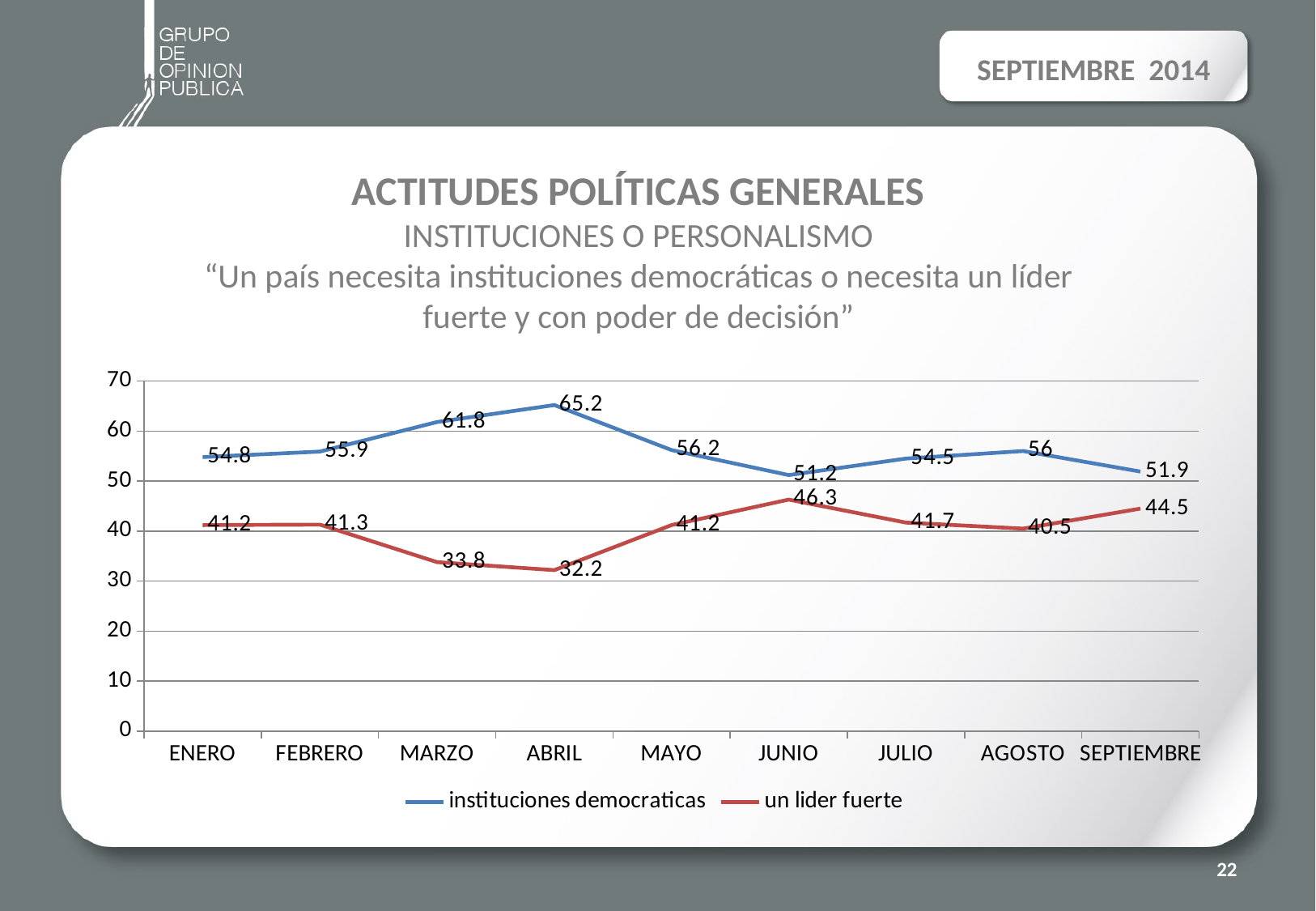

SEPTIEMBRE  2014

ACTITUDES POLÍTICAS GENERALES
INSTITUCIONES O PERSONALISMO
“Un país necesita instituciones democráticas o necesita un líder fuerte y con poder de decisión”

### Chart

| Category | instituciones democraticas | un lider fuerte |
|---|---|---|
| ENERO | 54.8 | 41.2 |
| FEBRERO | 55.9 | 41.3 |
| MARZO | 61.8 | 33.8 |
| ABRIL | 65.2 | 32.2 |
| MAYO | 56.2 | 41.2 |
| JUNIO | 51.2 | 46.3 |
| JULIO | 54.5 | 41.7 |
| AGOSTO | 56.0 | 40.5 |
| SEPTIEMBRE | 51.9 | 44.5 |
22